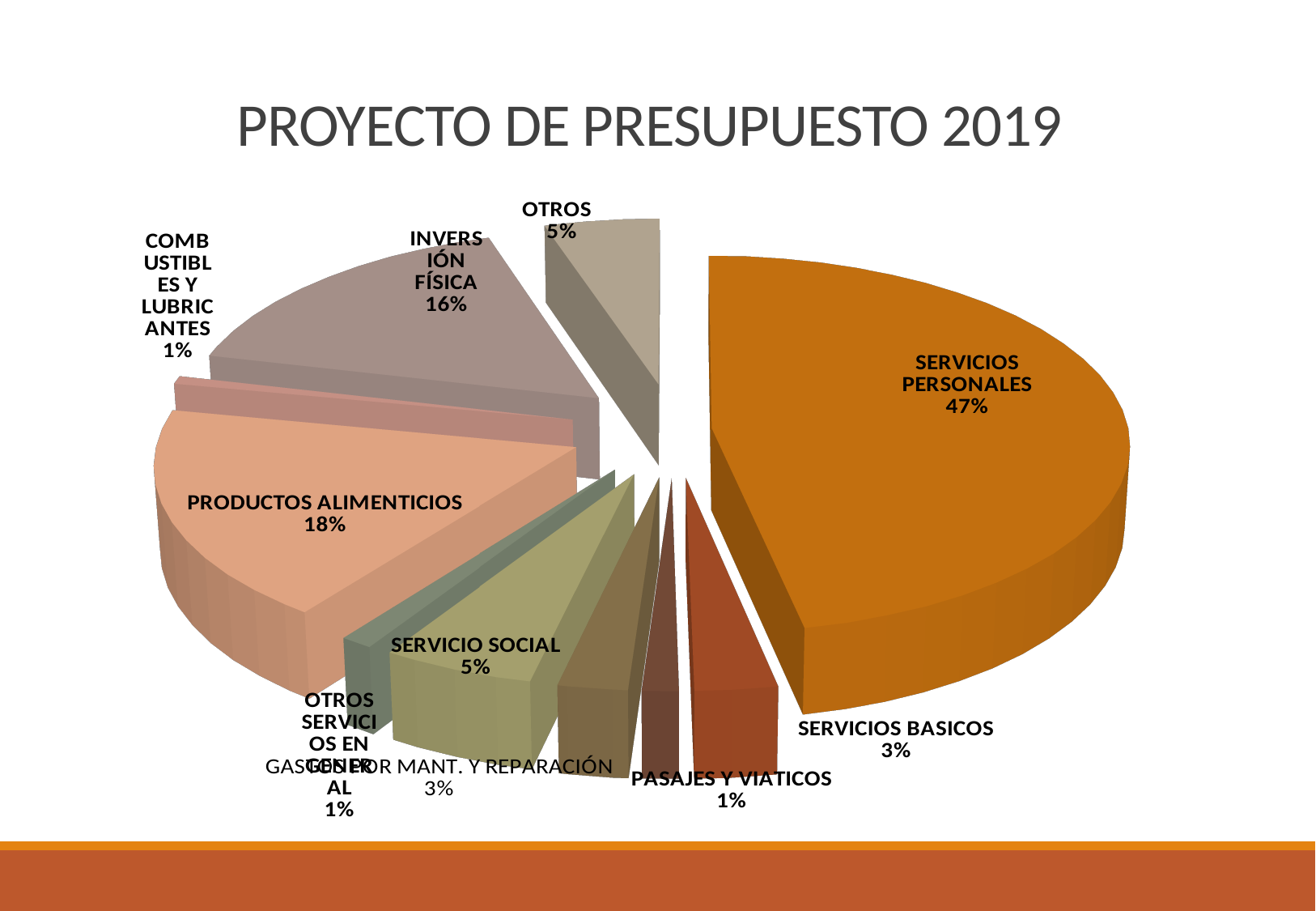

# PROYECTO DE PRESUPUESTO 2019

[unsupported chart]